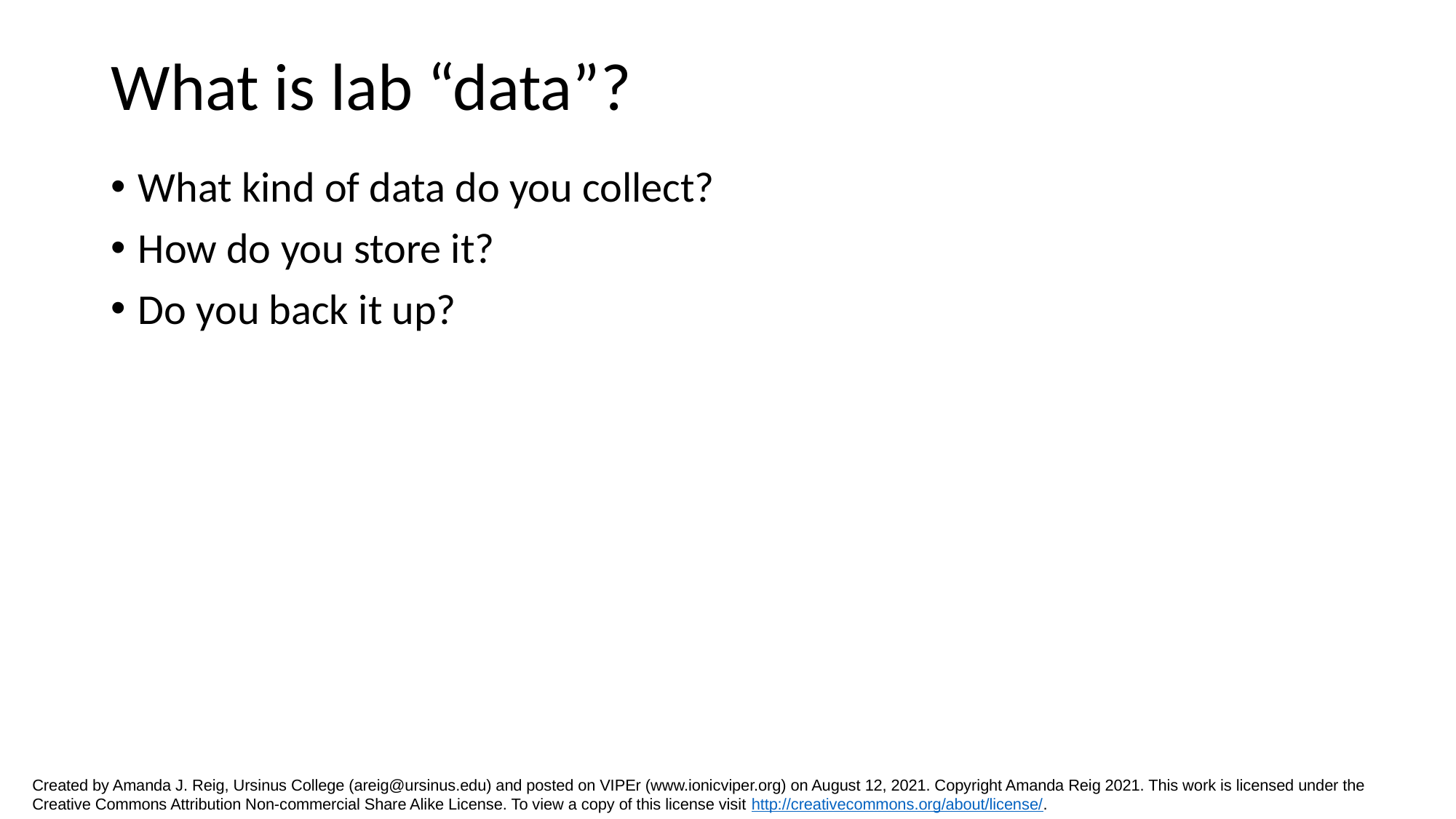

# What is lab “data”?
What kind of data do you collect?
How do you store it?
Do you back it up?